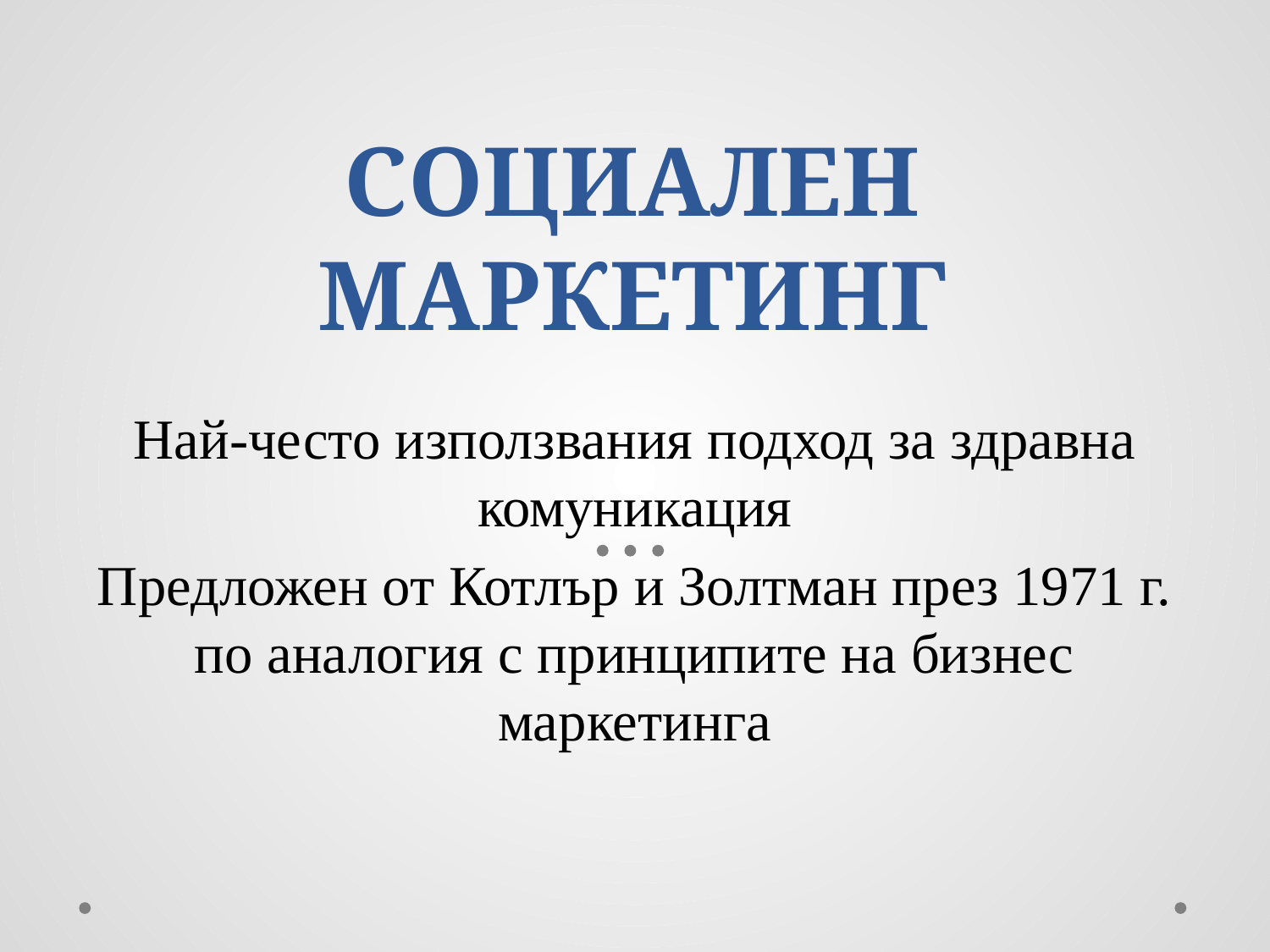

# СОЦИАЛЕН МАРКЕТИНГ
Най-често използвания подход за здравна комуникация
Предложен от Котлър и Золтман през 1971 г. по аналогия с принципите на бизнес маркетинга